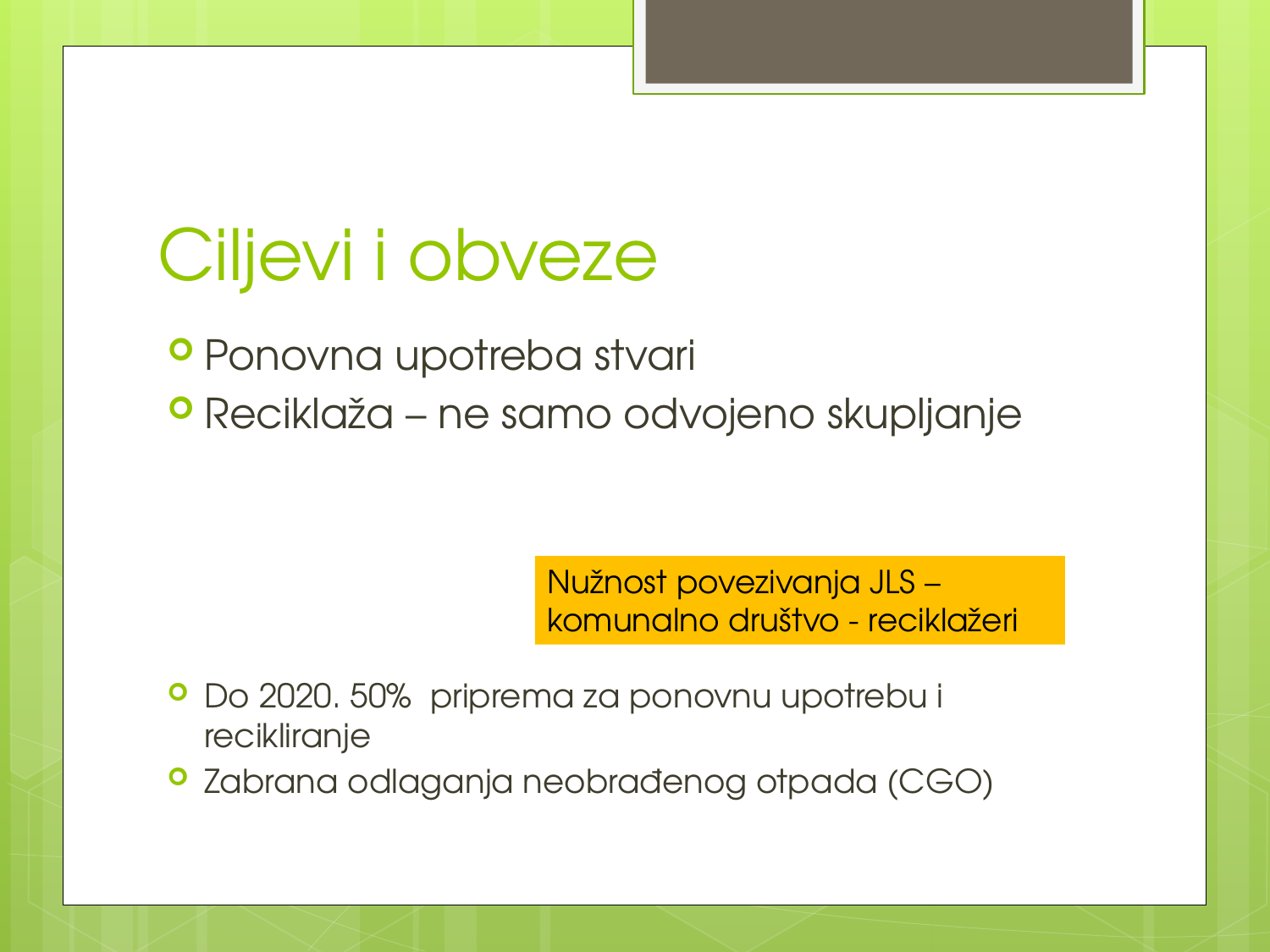

# Ciljevi i obveze
Ponovna upotreba stvari
Reciklaža – ne samo odvojeno skupljanje

Do 2020. 50%  priprema za ponovnu upotrebu i recikliranje
Zabrana odlaganja neobrađenog otpada (CGO)
Nužnost povezivanja JLS – komunalno društvo - reciklažeri